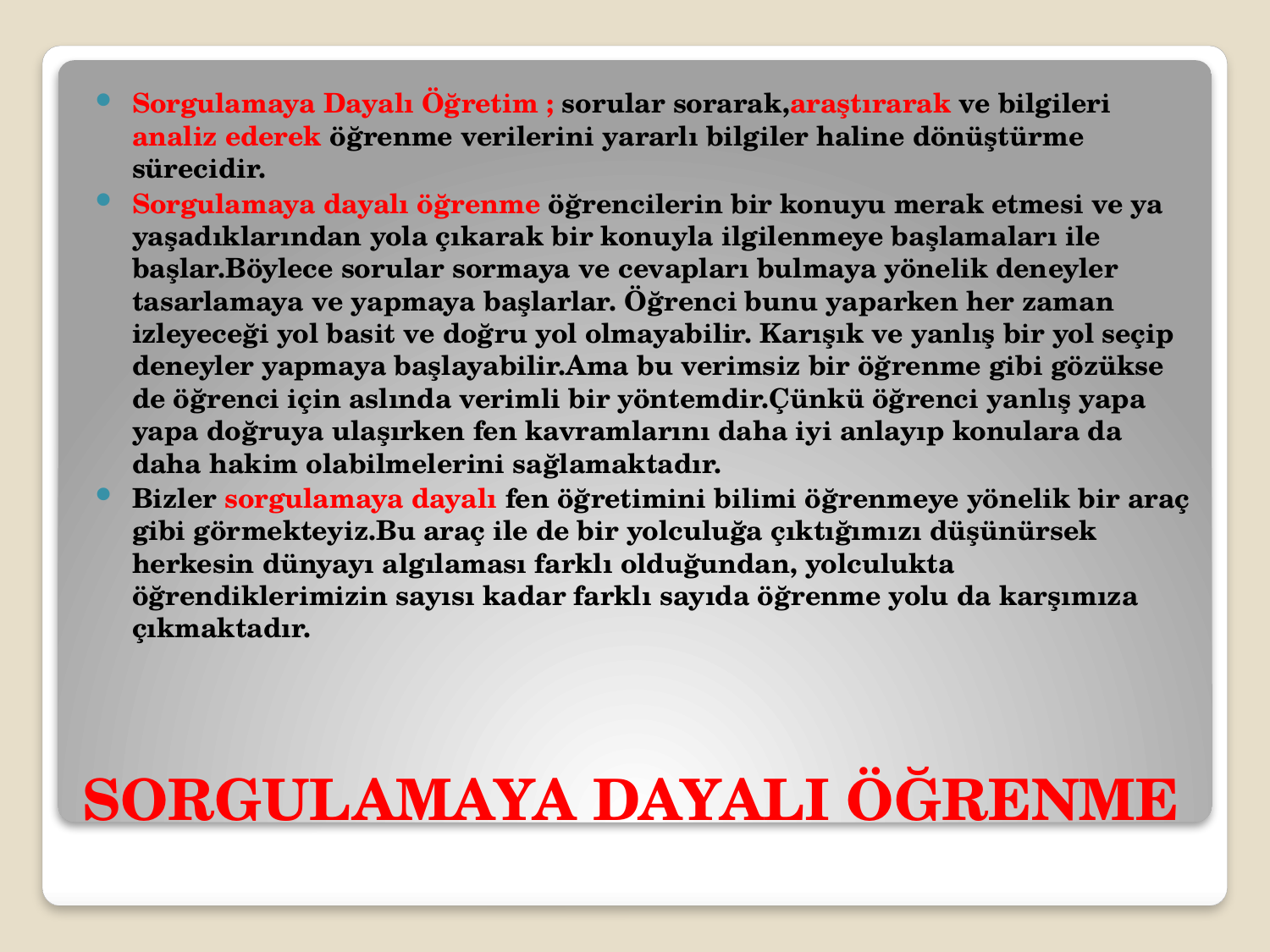

Sorgulamaya Dayalı Öğretim ; sorular sorarak,araştırarak ve bilgileri analiz ederek öğrenme verilerini yararlı bilgiler haline dönüştürme sürecidir.
Sorgulamaya dayalı öğrenme öğrencilerin bir konuyu merak etmesi ve ya yaşadıklarından yola çıkarak bir konuyla ilgilenmeye başlamaları ile başlar.Böylece sorular sormaya ve cevapları bulmaya yönelik deneyler tasarlamaya ve yapmaya başlarlar. Öğrenci bunu yaparken her zaman izleyeceği yol basit ve doğru yol olmayabilir. Karışık ve yanlış bir yol seçip deneyler yapmaya başlayabilir.Ama bu verimsiz bir öğrenme gibi gözükse de öğrenci için aslında verimli bir yöntemdir.Çünkü öğrenci yanlış yapa yapa doğruya ulaşırken fen kavramlarını daha iyi anlayıp konulara da daha hakim olabilmelerini sağlamaktadır.
Bizler sorgulamaya dayalı fen öğretimini bilimi öğrenmeye yönelik bir araç gibi görmekteyiz.Bu araç ile de bir yolculuğa çıktığımızı düşünürsek herkesin dünyayı algılaması farklı olduğundan, yolculukta öğrendiklerimizin sayısı kadar farklı sayıda öğrenme yolu da karşımıza çıkmaktadır.

# SORGULAMAYA DAYALI ÖĞRENME